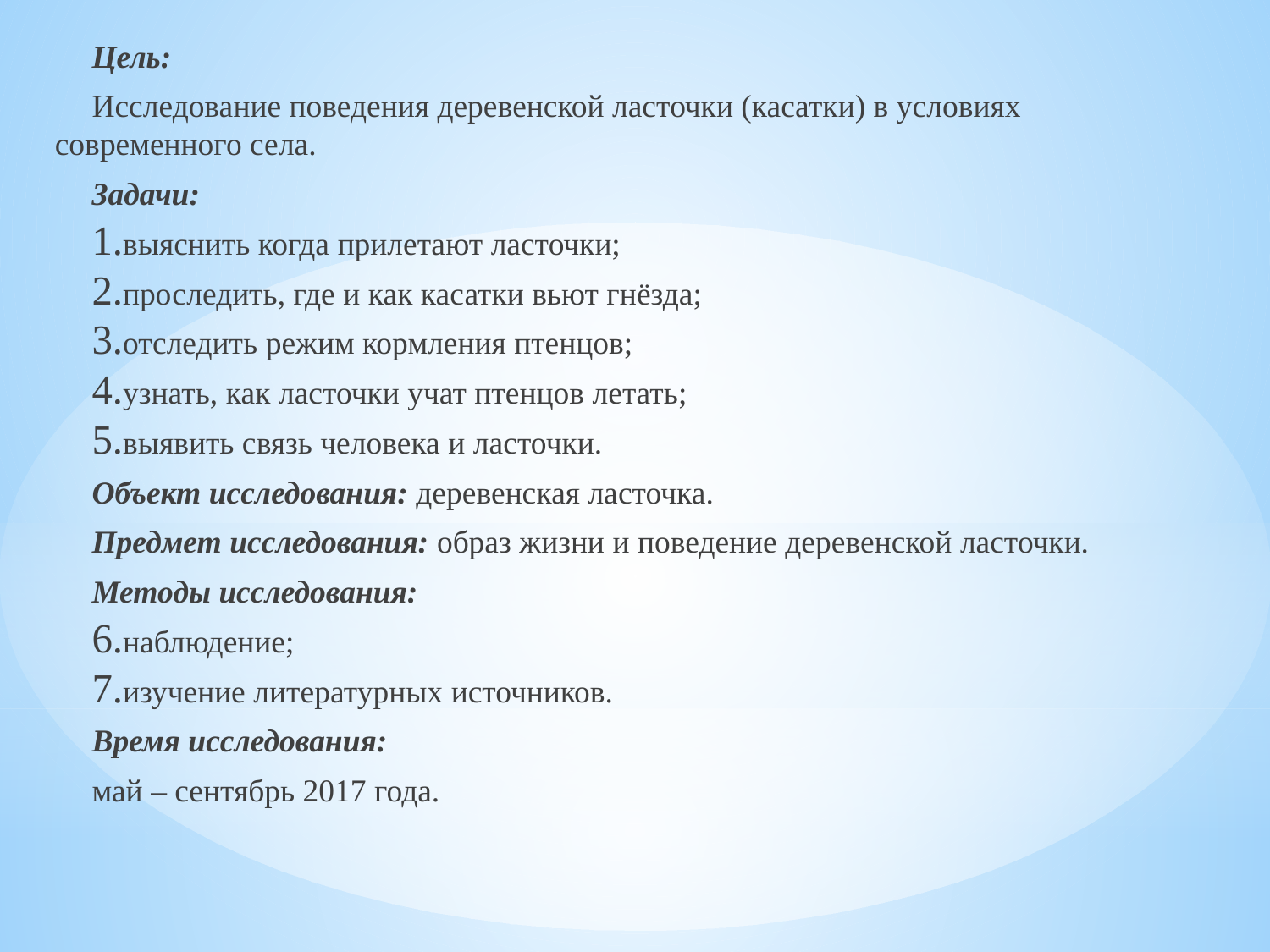

Цель:
Исследование поведения деревенской ласточки (касатки) в условиях современного села.
Задачи:
выяснить когда прилетают ласточки;
проследить, где и как касатки вьют гнёзда;
отследить режим кормления птенцов;
узнать, как ласточки учат птенцов летать;
выявить связь человека и ласточки.
Объект исследования: деревенская ласточка.
Предмет исследования: образ жизни и поведение деревенской ласточки.
Методы исследования:
наблюдение;
изучение литературных источников.
Время исследования:
май – сентябрь 2017 года.